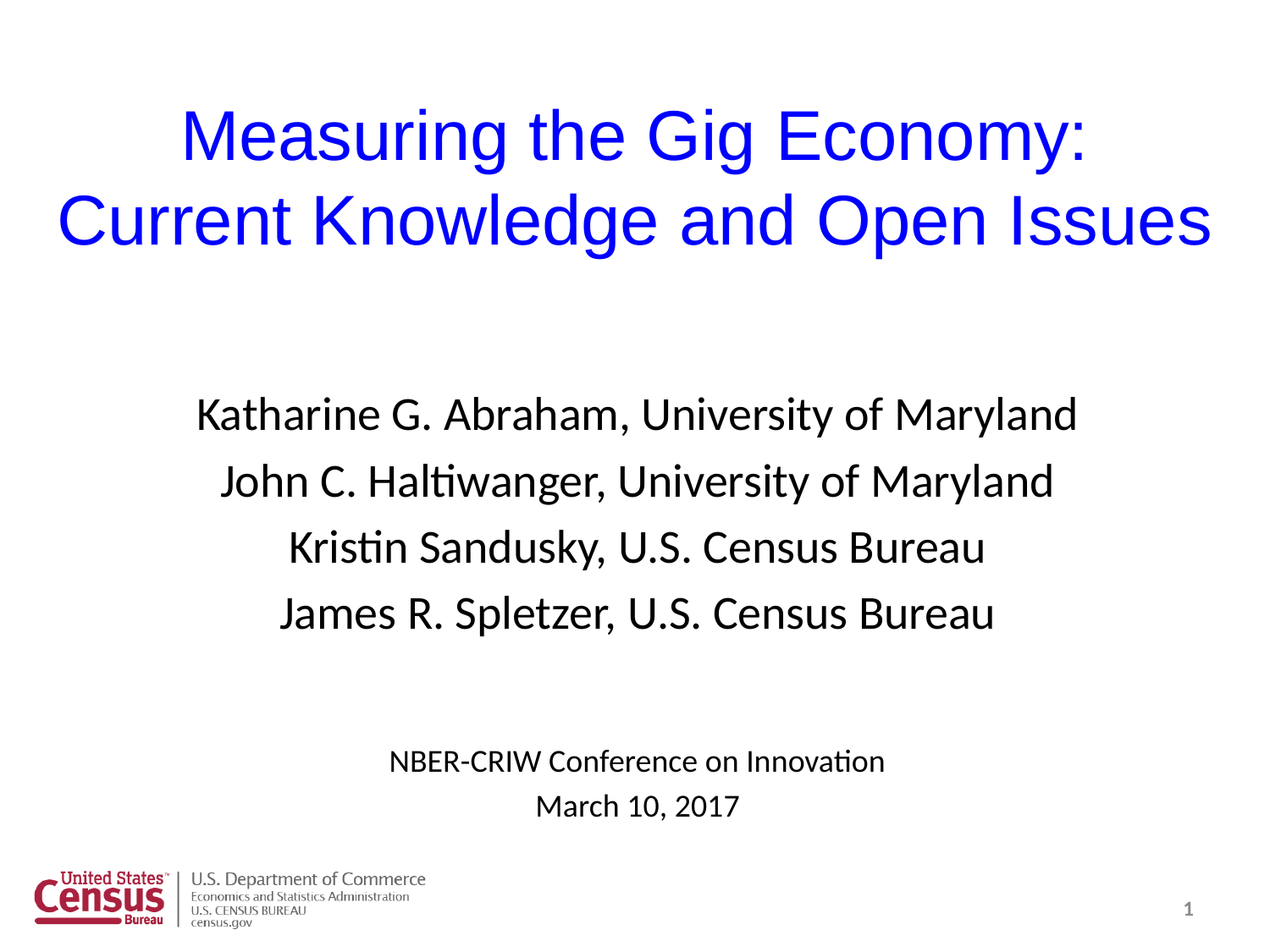

# Measuring the Gig Economy: Current Knowledge and Open Issues

Katharine G. Abraham, University of Maryland
John C. Haltiwanger, University of Maryland
Kristin Sandusky, U.S. Census Bureau
James R. Spletzer, U.S. Census Bureau

NBER-CRIW Conference on Innovation
March 10, 2017
1